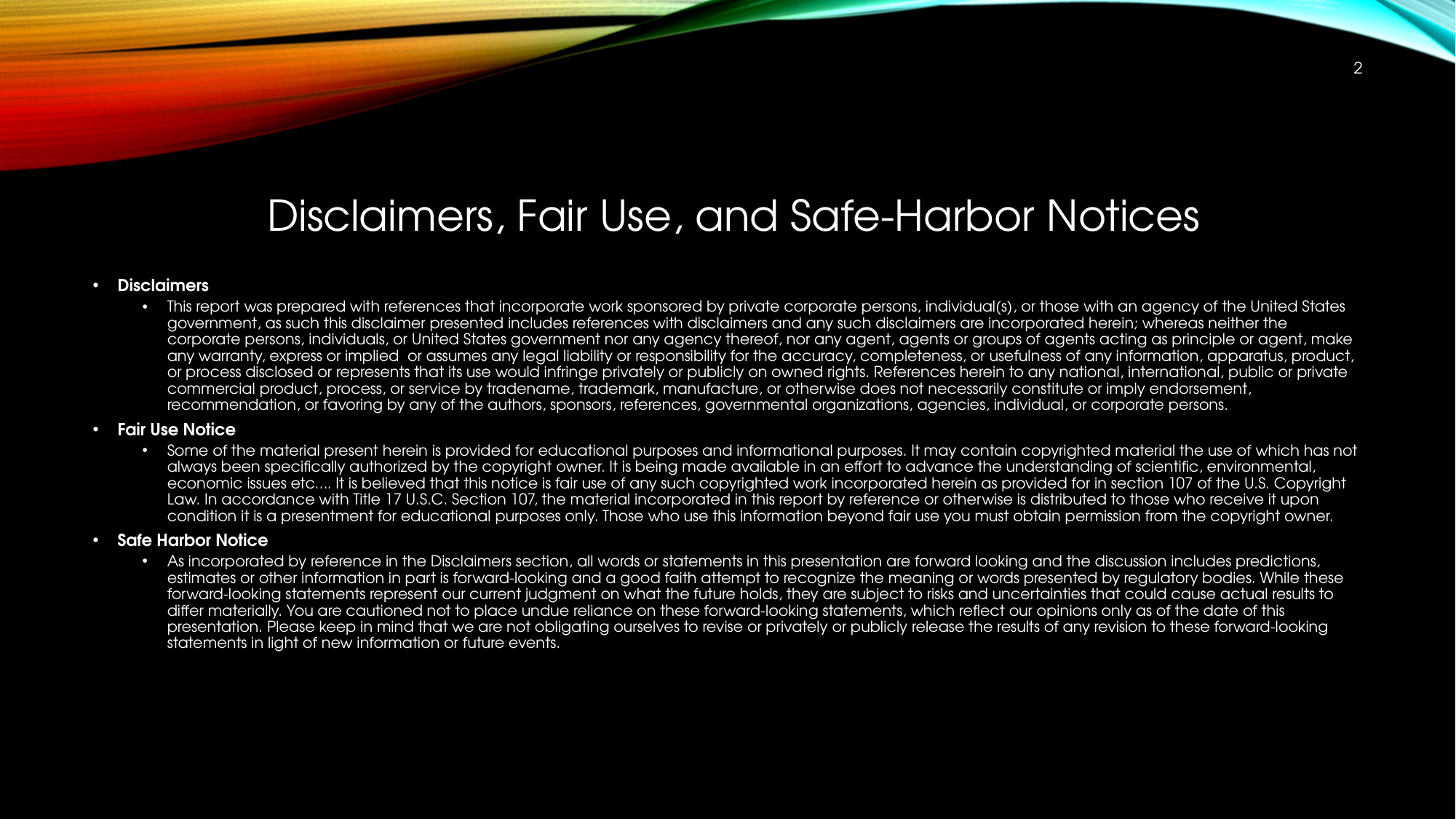

2
 Disclaimers, Fair Use, and Safe-Harbor Notices
Disclaimers
This report was prepared with references that incorporate work sponsored by private corporate persons, individual(s), or those with an agency of the United States government, as such this disclaimer presented includes references with disclaimers and any such disclaimers are incorporated herein; whereas neither the corporate persons, individuals, or United States government nor any agency thereof, nor any agent, agents or groups of agents acting as principle or agent, make any warranty, express or implied  or assumes any legal liability or responsibility for the accuracy, completeness, or usefulness of any information, apparatus, product, or process disclosed or represents that its use would infringe privately or publicly on owned rights. References herein to any national, international, public or private commercial product, process, or service by tradename, trademark, manufacture, or otherwise does not necessarily constitute or imply endorsement, recommendation, or favoring by any of the authors, sponsors, references, governmental organizations, agencies, individual, or corporate persons.
Fair Use Notice
Some of the material present herein is provided for educational purposes and informational purposes. It may contain copyrighted material the use of which has not always been specifically authorized by the copyright owner. It is being made available in an effort to advance the understanding of scientific, environmental, economic issues etc…. It is believed that this notice is fair use of any such copyrighted work incorporated herein as provided for in section 107 of the U.S. Copyright Law. In accordance with Title 17 U.S.C. Section 107, the material incorporated in this report by reference or otherwise is distributed to those who receive it upon condition it is a presentment for educational purposes only. Those who use this information beyond fair use you must obtain permission from the copyright owner.
Safe Harbor Notice
As incorporated by reference in the Disclaimers section, all words or statements in this presentation are forward looking and the discussion includes predictions, estimates or other information in part is forward-looking and a good faith attempt to recognize the meaning or words presented by regulatory bodies. While these forward-looking statements represent our current judgment on what the future holds, they are subject to risks and uncertainties that could cause actual results to differ materially. You are cautioned not to place undue reliance on these forward-looking statements, which reflect our opinions only as of the date of this presentation. Please keep in mind that we are not obligating ourselves to revise or privately or publicly release the results of any revision to these forward-looking statements in light of new information or future events.